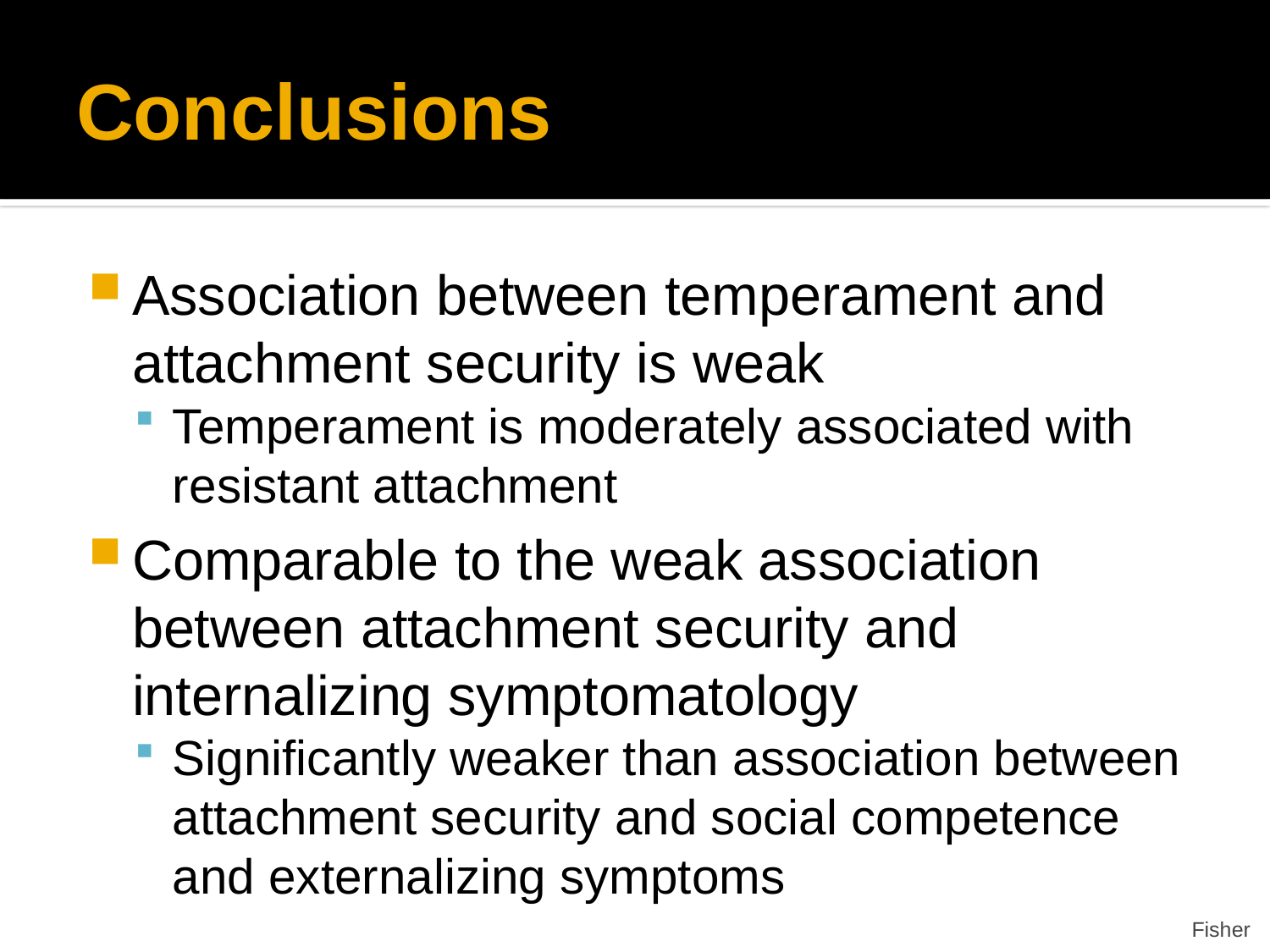

# Conclusions
Association between temperament and attachment security is weak
Temperament is moderately associated with resistant attachment
Comparable to the weak association between attachment security and internalizing symptomatology
Significantly weaker than association between attachment security and social competence and externalizing symptoms
Fisher